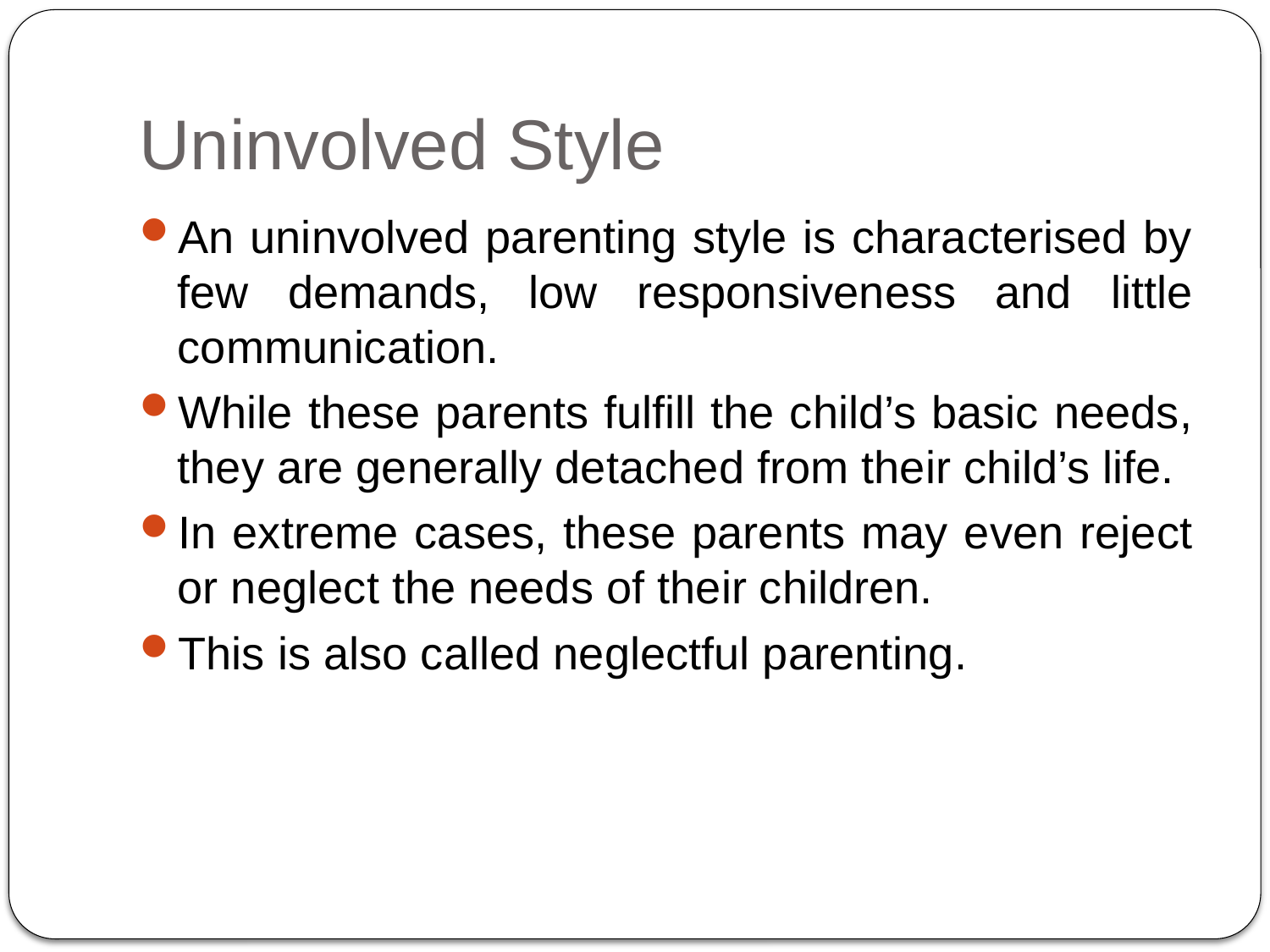

# Uninvolved Style
An uninvolved parenting style is characterised by few demands, low responsiveness and little communication.
While these parents fulfill the child’s basic needs, they are generally detached from their child’s life.
In extreme cases, these parents may even reject or neglect the needs of their children.
This is also called neglectful parenting.